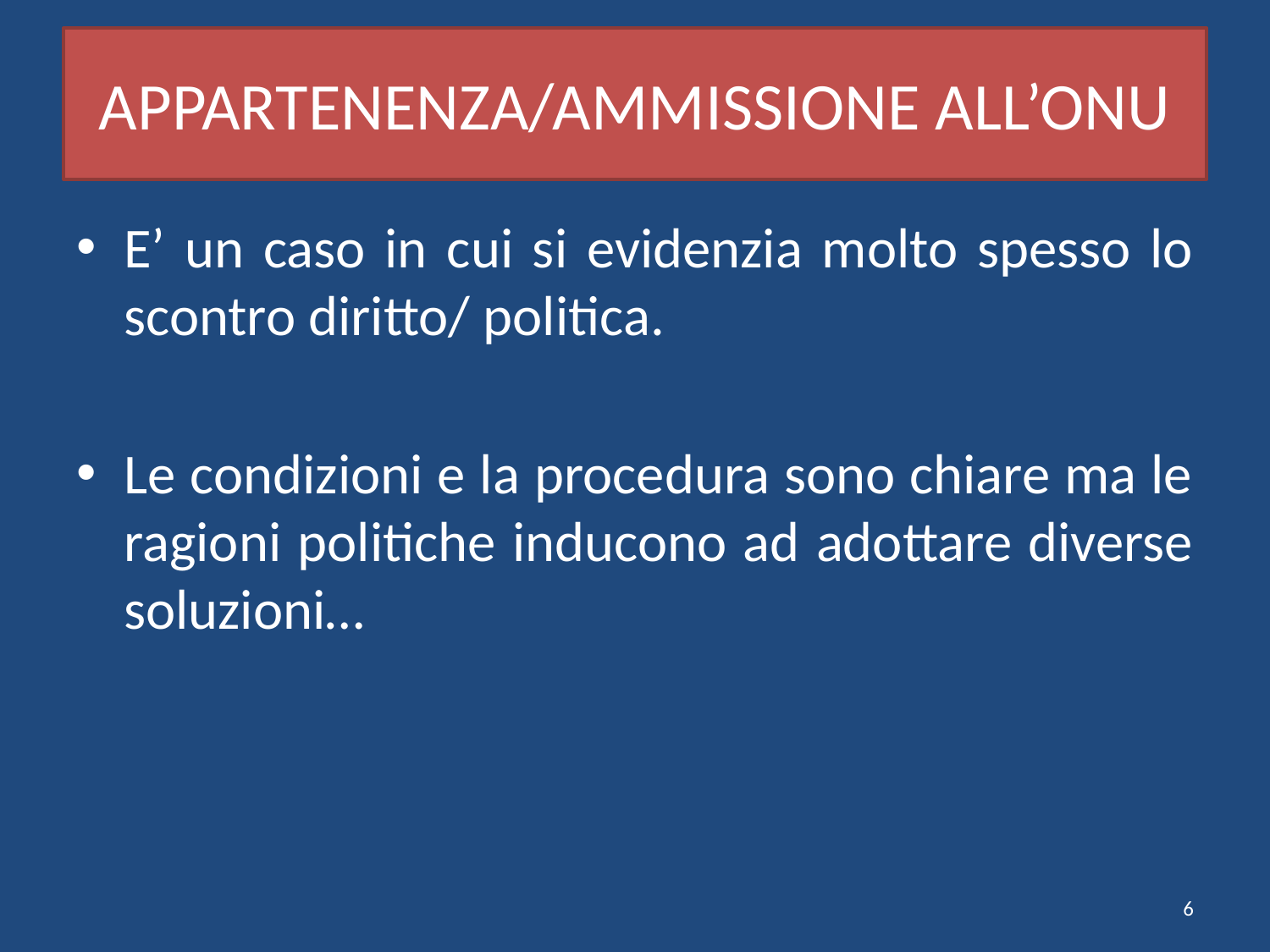

# APPARTENENZA/AMMISSIONE ALL’ONU
E’ un caso in cui si evidenzia molto spesso lo scontro diritto/ politica.

Le condizioni e la procedura sono chiare ma le ragioni politiche inducono ad adottare diverse soluzioni…

6